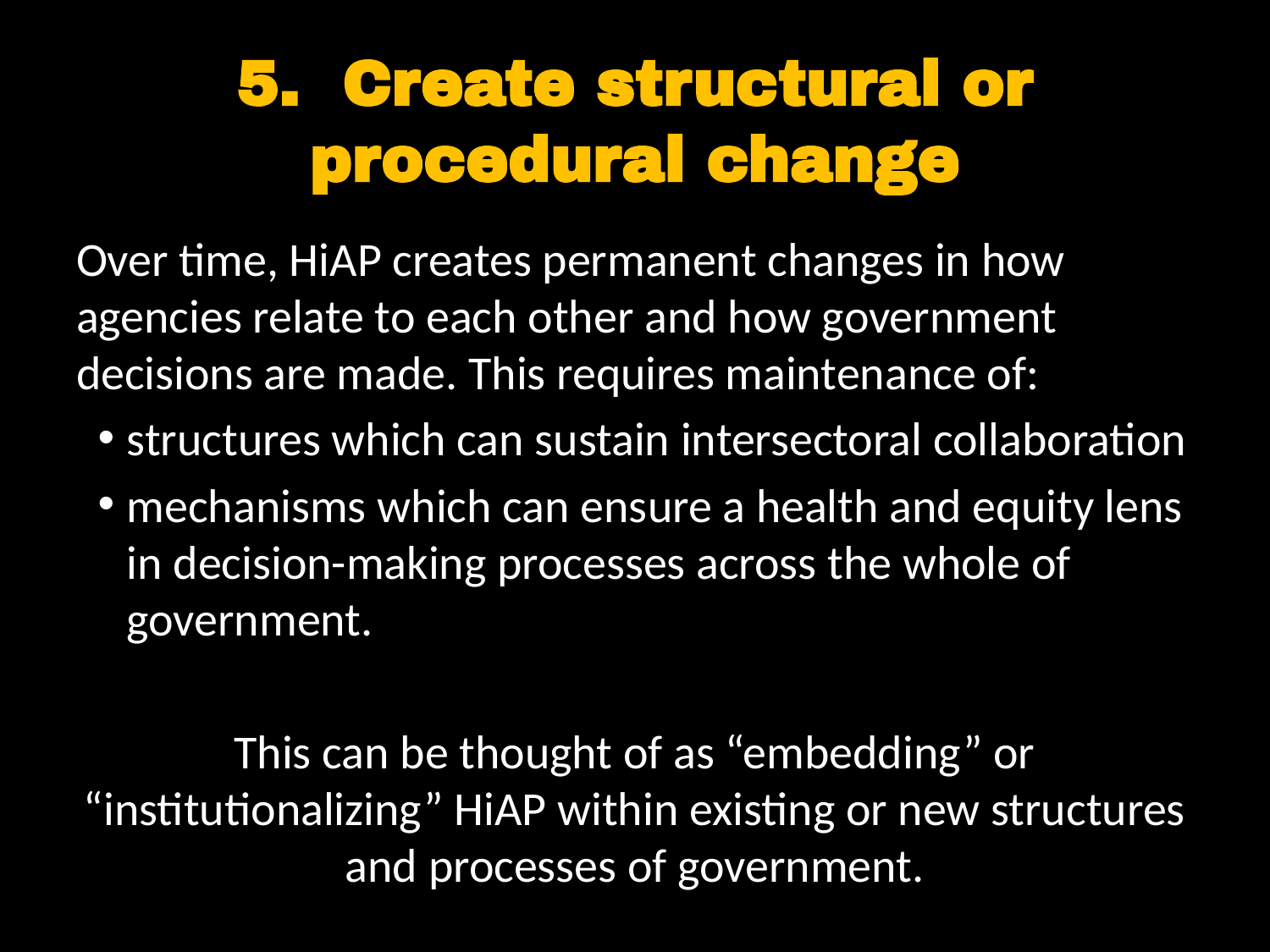

# 5.  Create structural or procedural change
Over time, HiAP creates permanent changes in how agencies relate to each other and how government decisions are made. This requires maintenance of:
structures which can sustain intersectoral collaboration
mechanisms which can ensure a health and equity lens in decision-making processes across the whole of government.

This can be thought of as “embedding” or “institutionalizing” HiAP within existing or new structures and processes of government.